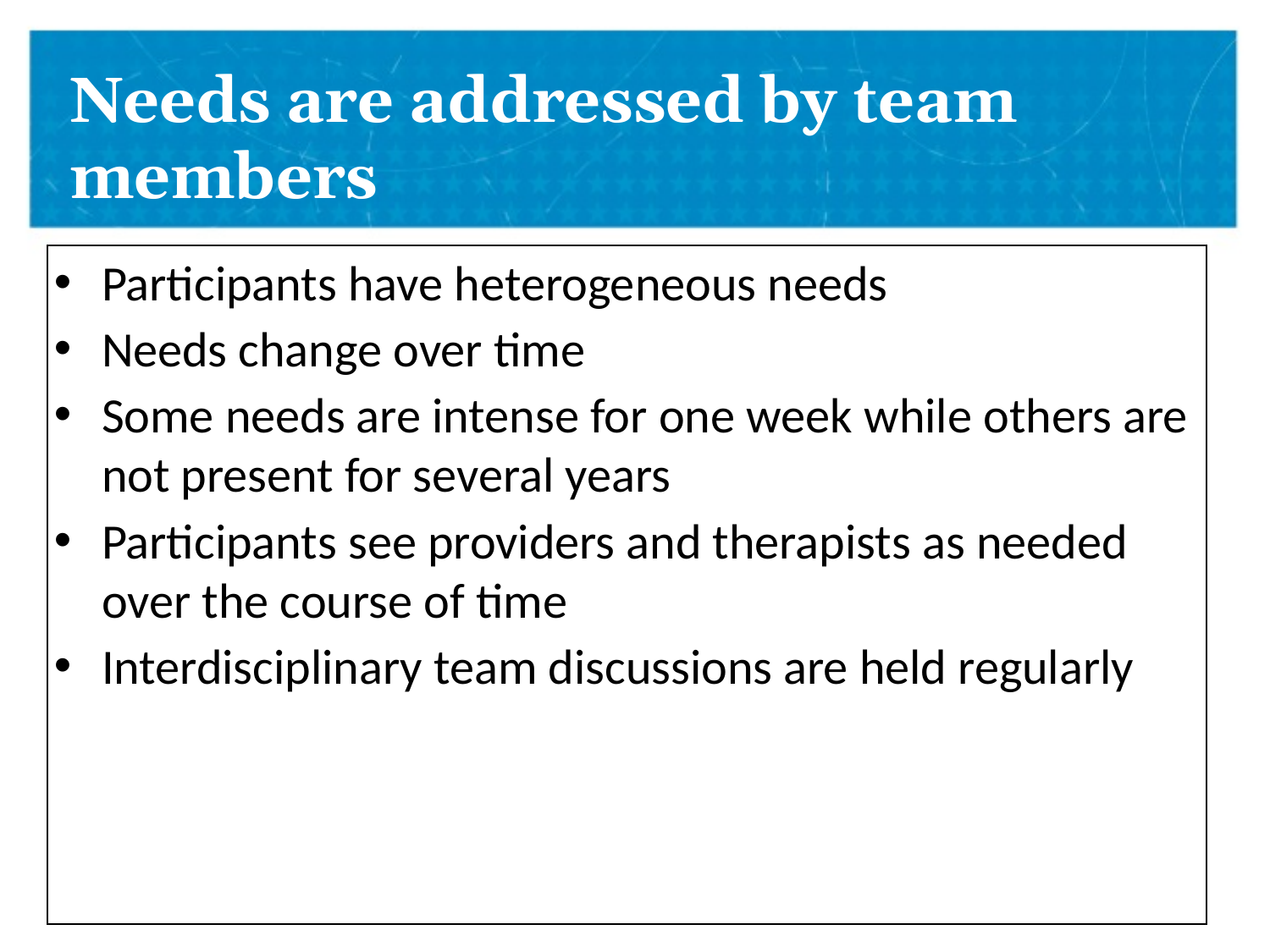

# Needs are addressed by team members
Participants have heterogeneous needs
Needs change over time
Some needs are intense for one week while others are not present for several years
Participants see providers and therapists as needed over the course of time
Interdisciplinary team discussions are held regularly